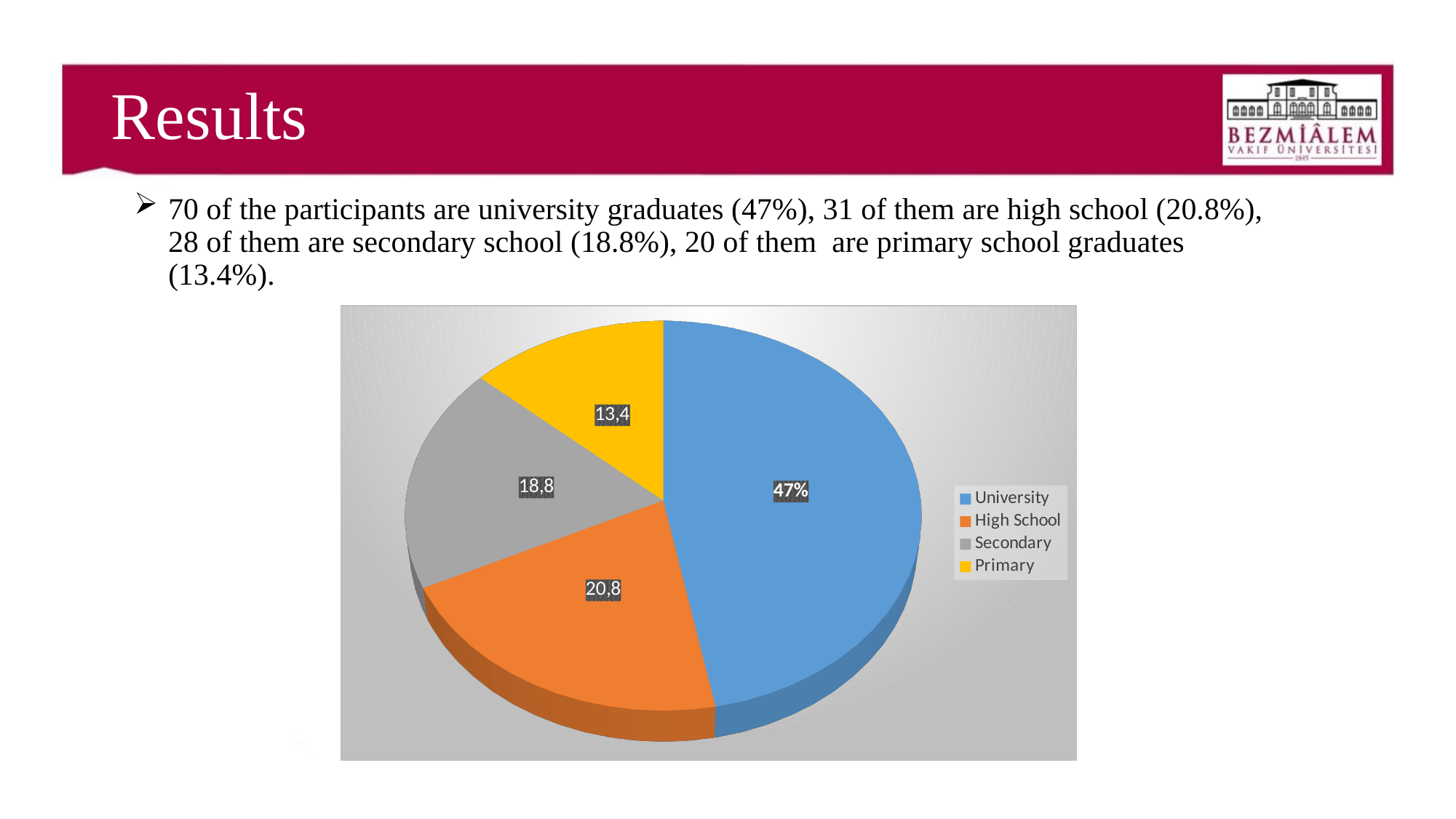

# Results
70 of the participants are university graduates (47%), 31 of them are high school (20.8%), 28 of them are secondary school (18.8%), 20 of them  are primary school graduates (13.4%).

[unsupported chart]